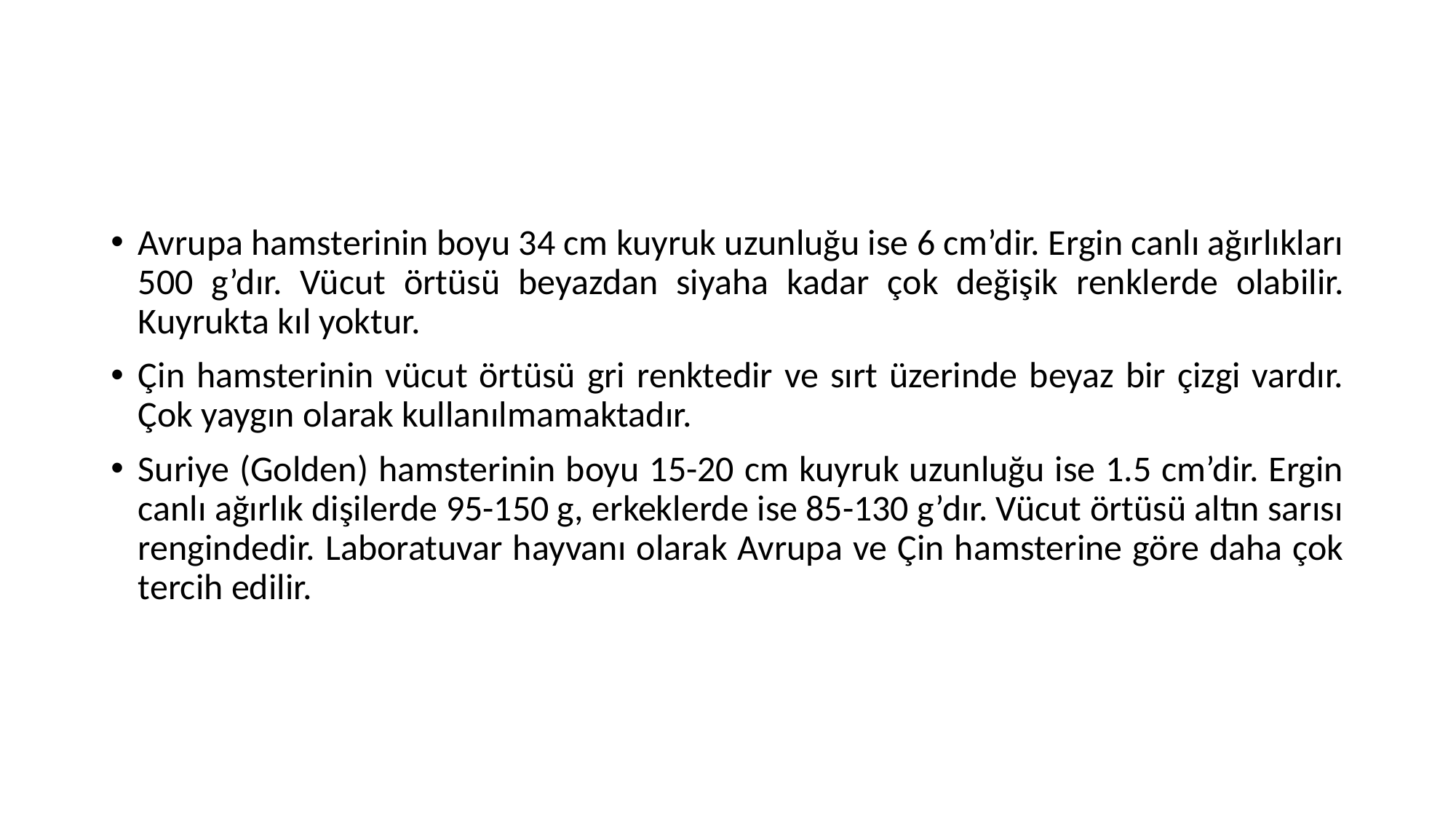

#
Avrupa hamsterinin boyu 34 cm kuyruk uzunluğu ise 6 cm’dir. Ergin canlı ağırlıkları 500 g’dır. Vücut örtüsü beyazdan siyaha kadar çok değişik renklerde olabilir. Kuyrukta kıl yoktur.
Çin hamsterinin vücut örtüsü gri renktedir ve sırt üzerinde beyaz bir çizgi vardır. Çok yaygın olarak kullanılmamaktadır.
Suriye (Golden) hamsterinin boyu 15-20 cm kuyruk uzunluğu ise 1.5 cm’dir. Ergin canlı ağırlık dişilerde 95-150 g, erkeklerde ise 85-130 g’dır. Vücut örtüsü altın sarısı rengindedir. Laboratuvar hayvanı olarak Avrupa ve Çin hamsterine göre daha çok tercih edilir.